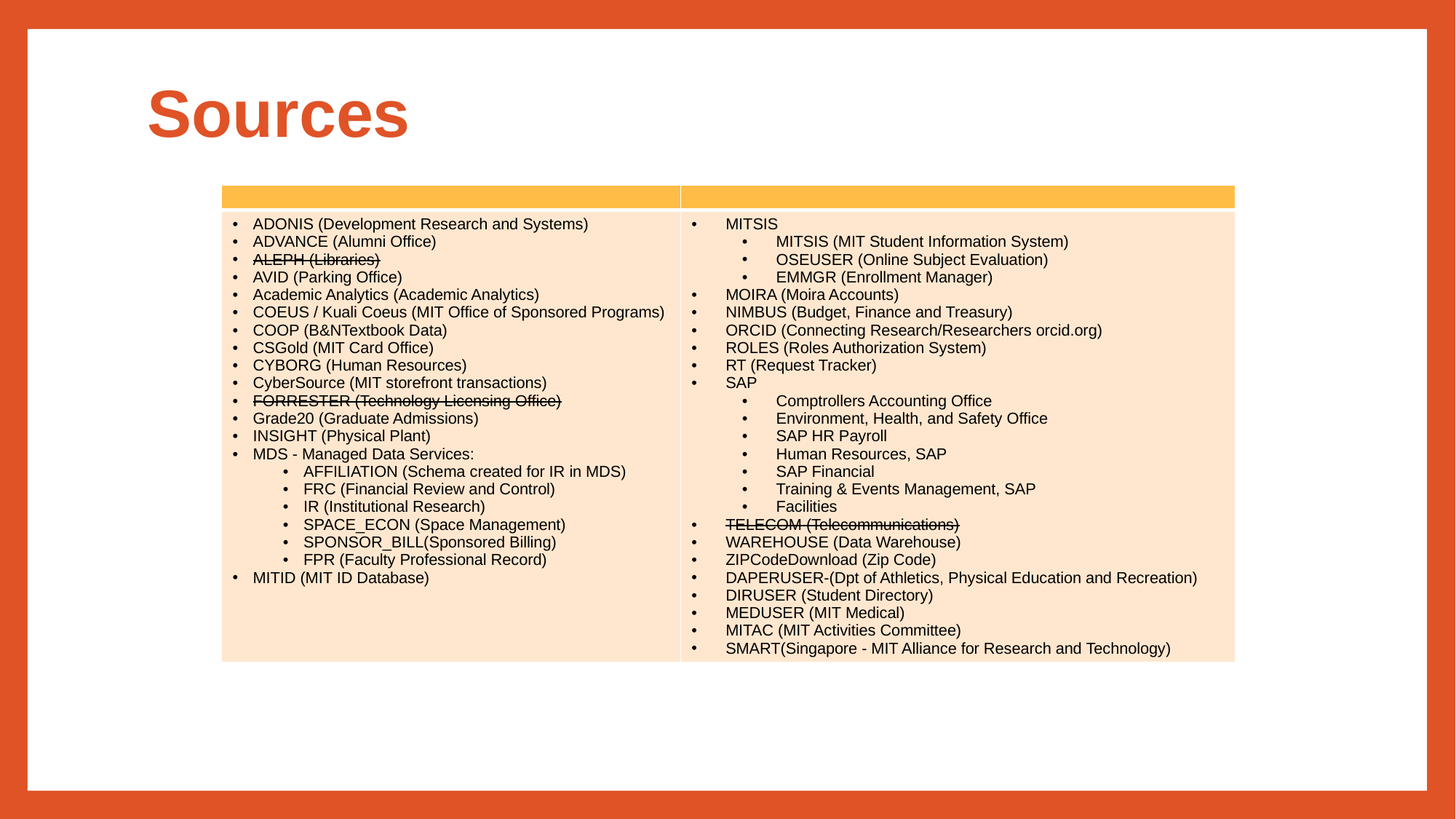

# Sources
|  |  |
| --- | --- |
| ADONIS (Development Research and Systems) ADVANCE (Alumni Office) ALEPH (Libraries) AVID (Parking Office) Academic Analytics (Academic Analytics) COEUS / Kuali Coeus (MIT Office of Sponsored Programs) COOP (B&NTextbook Data) CSGold (MIT Card Office) CYBORG (Human Resources) CyberSource (MIT storefront transactions) FORRESTER (Technology Licensing Office) Grade20 (Graduate Admissions) INSIGHT (Physical Plant) MDS - Managed Data Services: AFFILIATION (Schema created for IR in MDS) FRC (Financial Review and Control) IR (Institutional Research) SPACE\_ECON (Space Management) SPONSOR\_BILL(Sponsored Billing) FPR (Faculty Professional Record) MITID (MIT ID Database) | MITSIS MITSIS (MIT Student Information System) OSEUSER (Online Subject Evaluation) EMMGR (Enrollment Manager) MOIRA (Moira Accounts) NIMBUS (Budget, Finance and Treasury) ORCID (Connecting Research/Researchers orcid.org) ROLES (Roles Authorization System) RT (Request Tracker) SAP Comptrollers Accounting Office Environment, Health, and Safety Office SAP HR Payroll Human Resources, SAP SAP Financial Training & Events Management, SAP Facilities TELECOM (Telecommunications) WAREHOUSE (Data Warehouse) ZIPCodeDownload (Zip Code) DAPERUSER-(Dpt of Athletics, Physical Education and Recreation) DIRUSER (Student Directory) MEDUSER (MIT Medical) MITAC (MIT Activities Committee) SMART(Singapore - MIT Alliance for Research and Technology) |